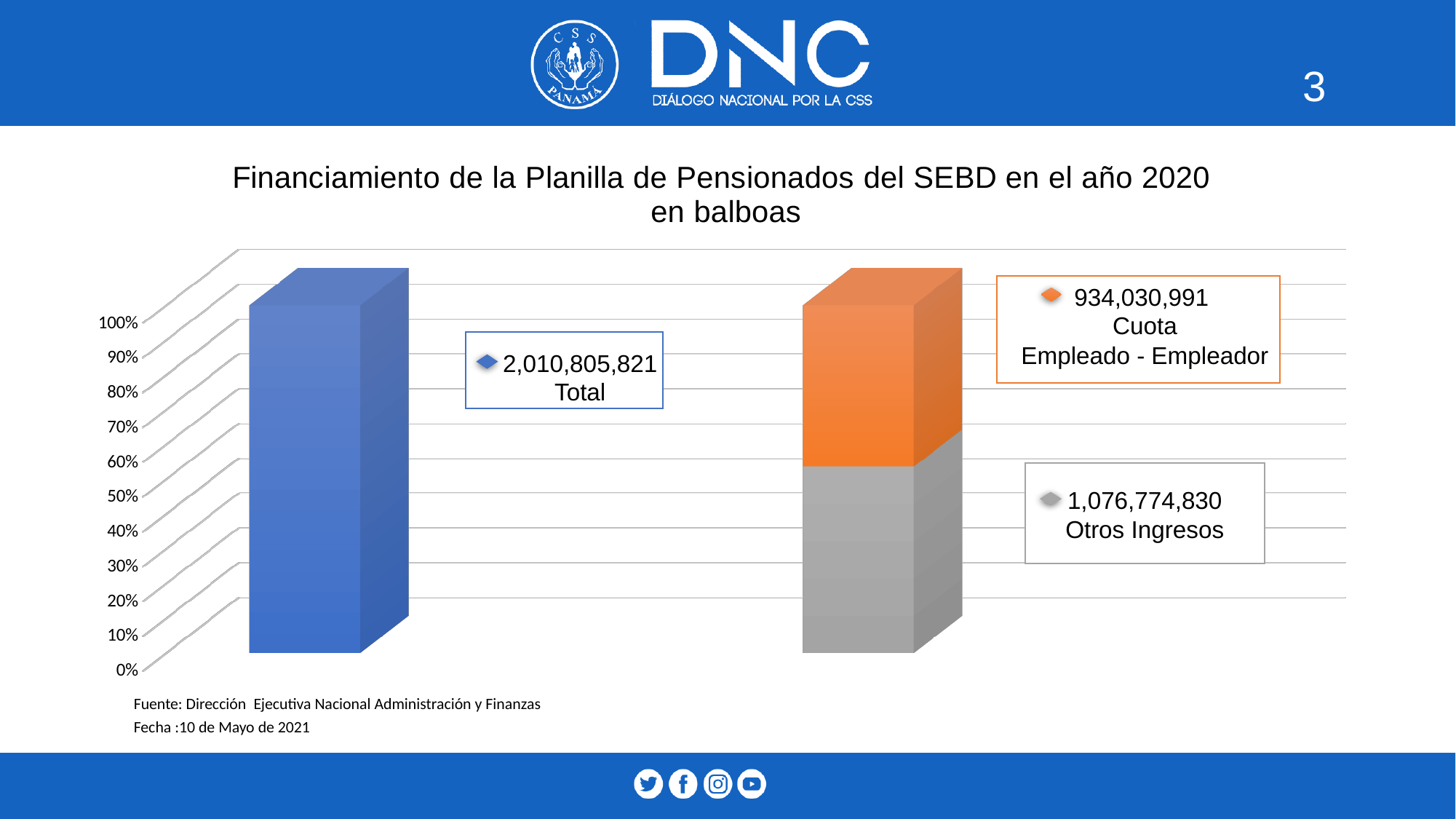

3

[unsupported chart]

934,030,991
Cuota
Empleado - Empleador

2,010,805,821
Total

1,076,774,830
Otros Ingresos

| Fuente: Dirección Ejecutiva Nacional Administración y Finanzas |
| --- |
| Fecha :10 de Mayo de 2021 |
|  |